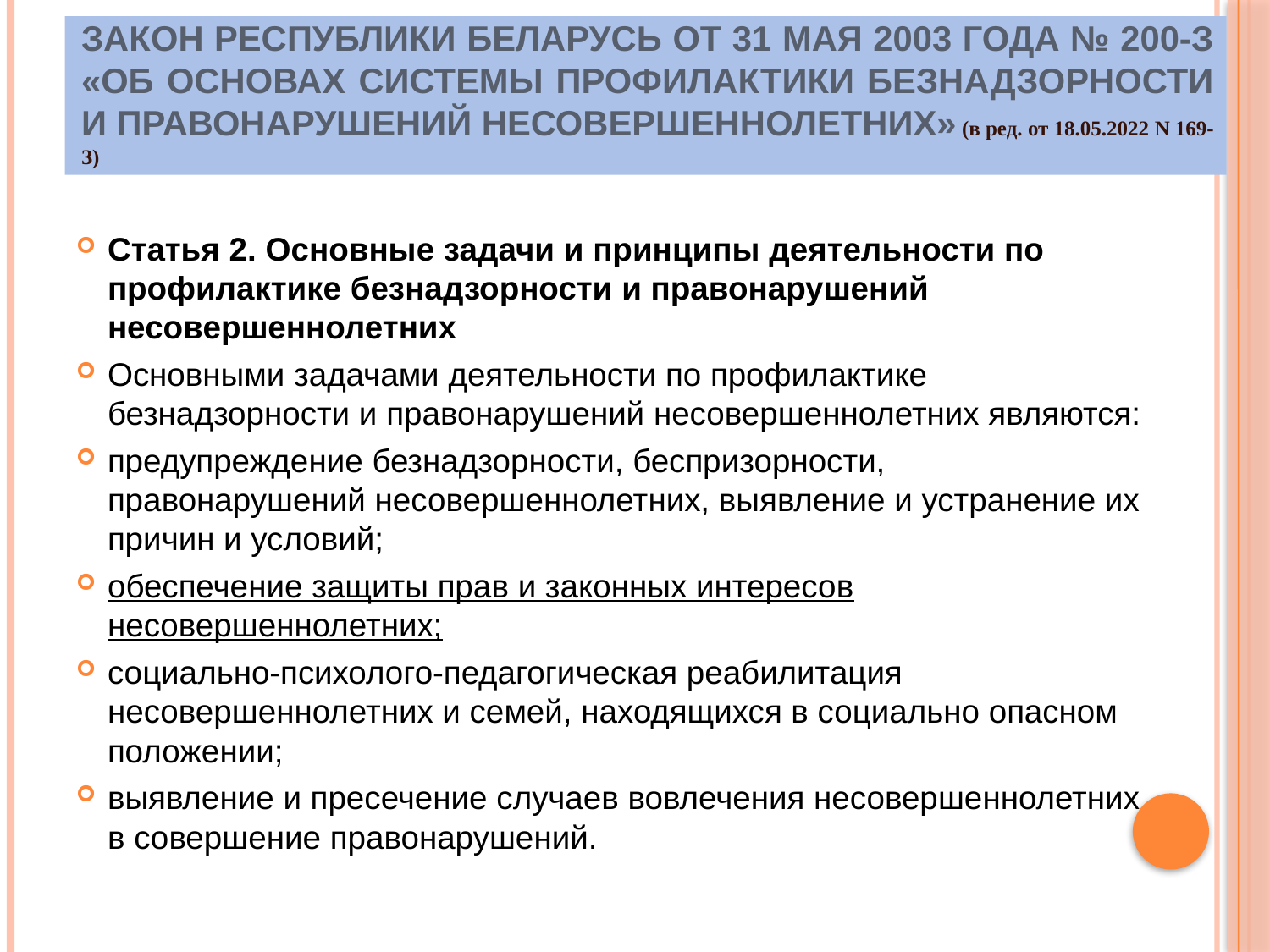

# Закон Республики Беларусь от 31 мая 2003 года № 200-З «Об основах системы профилактики безнадзорности и правонарушений несовершеннолетних» (в ред. от 18.05.2022 N 169-З)
Статья 2. Основные задачи и принципы деятельности по профилактике безнадзорности и правонарушений несовершеннолетних
Основными задачами деятельности по профилактике безнадзорности и правонарушений несовершеннолетних являются:
предупреждение безнадзорности, беспризорности, правонарушений несовершеннолетних, выявление и устранение их причин и условий;
обеспечение защиты прав и законных интересов несовершеннолетних;
социально-психолого-педагогическая реабилитация несовершеннолетних и семей, находящихся в социально опасном положении;
выявление и пресечение случаев вовлечения несовершеннолетних в совершение правонарушений.